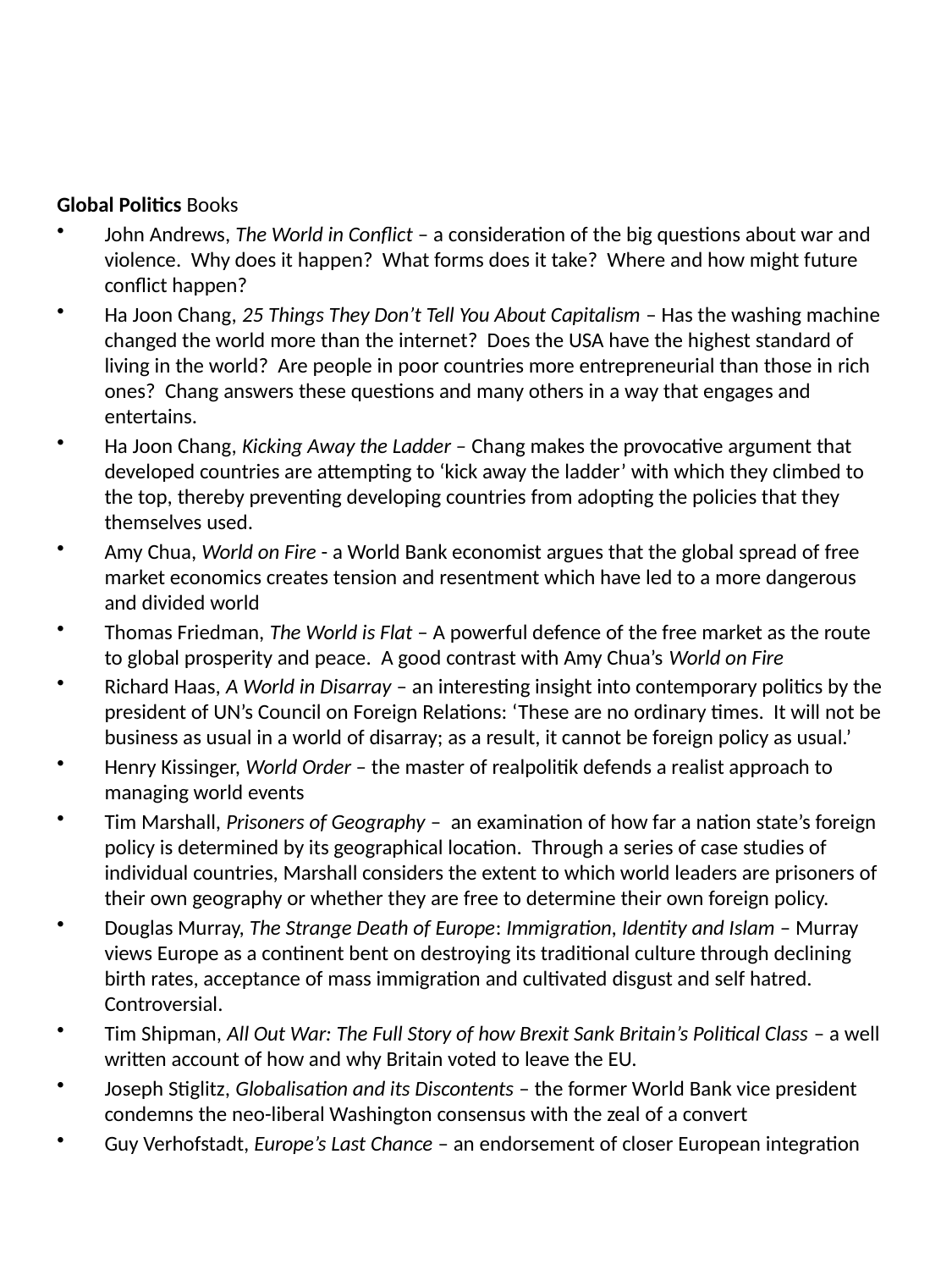

#
Global Politics Books
John Andrews, The World in Conflict – a consideration of the big questions about war and violence.  Why does it happen?  What forms does it take?  Where and how might future conflict happen?
Ha Joon Chang, 25 Things They Don’t Tell You About Capitalism – Has the washing machine changed the world more than the internet?  Does the USA have the highest standard of living in the world?  Are people in poor countries more entrepreneurial than those in rich ones?  Chang answers these questions and many others in a way that engages and entertains.
Ha Joon Chang, Kicking Away the Ladder – Chang makes the provocative argument that developed countries are attempting to ‘kick away the ladder’ with which they climbed to the top, thereby preventing developing countries from adopting the policies that they themselves used.
Amy Chua, World on Fire - a World Bank economist argues that the global spread of free market economics creates tension and resentment which have led to a more dangerous and divided world
Thomas Friedman, The World is Flat – A powerful defence of the free market as the route to global prosperity and peace.  A good contrast with Amy Chua’s World on Fire
Richard Haas, A World in Disarray – an interesting insight into contemporary politics by the president of UN’s Council on Foreign Relations: ‘These are no ordinary times.  It will not be business as usual in a world of disarray; as a result, it cannot be foreign policy as usual.’
Henry Kissinger, World Order – the master of realpolitik defends a realist approach to managing world events
Tim Marshall, Prisoners of Geography –  an examination of how far a nation state’s foreign policy is determined by its geographical location.  Through a series of case studies of individual countries, Marshall considers the extent to which world leaders are prisoners of their own geography or whether they are free to determine their own foreign policy.
Douglas Murray, The Strange Death of Europe: Immigration, Identity and Islam – Murray views Europe as a continent bent on destroying its traditional culture through declining birth rates, acceptance of mass immigration and cultivated disgust and self hatred.  Controversial.
Tim Shipman, All Out War: The Full Story of how Brexit Sank Britain’s Political Class – a well written account of how and why Britain voted to leave the EU.
Joseph Stiglitz, Globalisation and its Discontents – the former World Bank vice president condemns the neo-liberal Washington consensus with the zeal of a convert
Guy Verhofstadt, Europe’s Last Chance – an endorsement of closer European integration